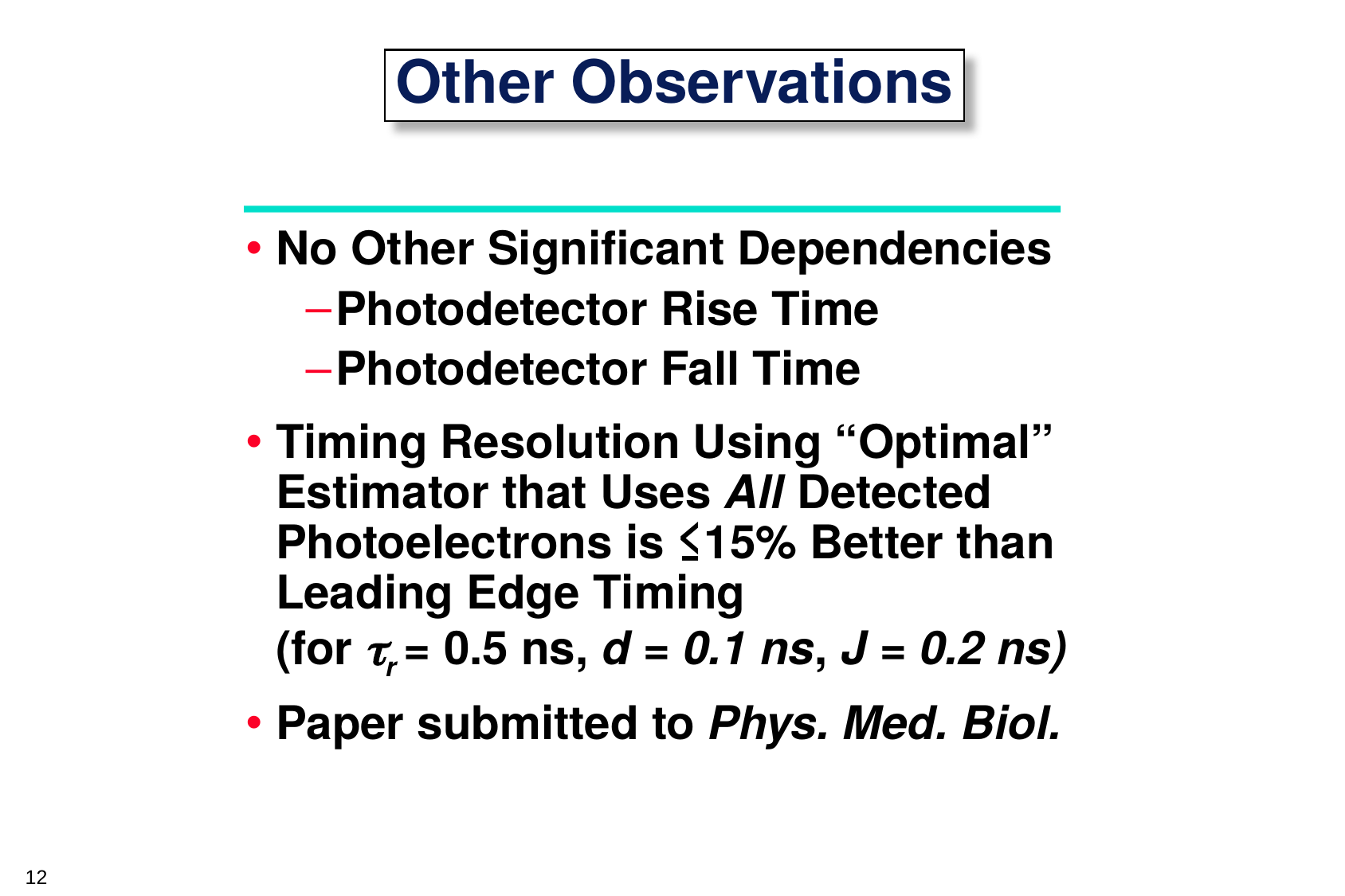

# Other Observations

No Other Significant Dependencies
Photodetector Rise Time
Photodetector Fall Time
Timing Resolution Using “Optimal” Estimator that Uses All Detected Photoelectrons is ≤15% Better than Leading Edge Timing
(for τr = 0.5 ns, d = 0.1 ns, J = 0.2 ns)
Paper submitted to Phys. Med. Biol.
12